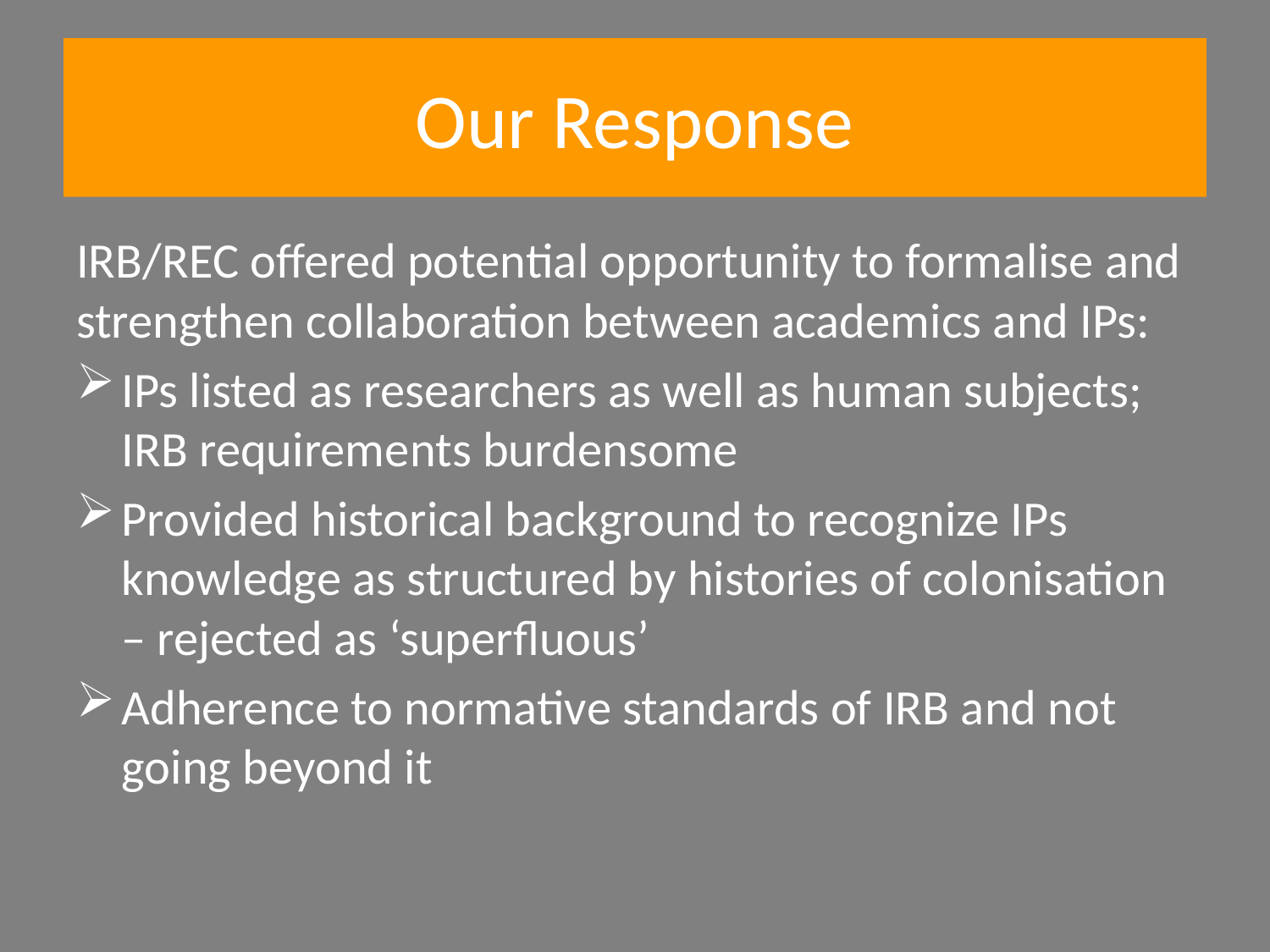

# Our Response
IRB/REC offered potential opportunity to formalise and strengthen collaboration between academics and IPs:
IPs listed as researchers as well as human subjects; IRB requirements burdensome
Provided historical background to recognize IPs knowledge as structured by histories of colonisation – rejected as ‘superfluous’
Adherence to normative standards of IRB and not going beyond it